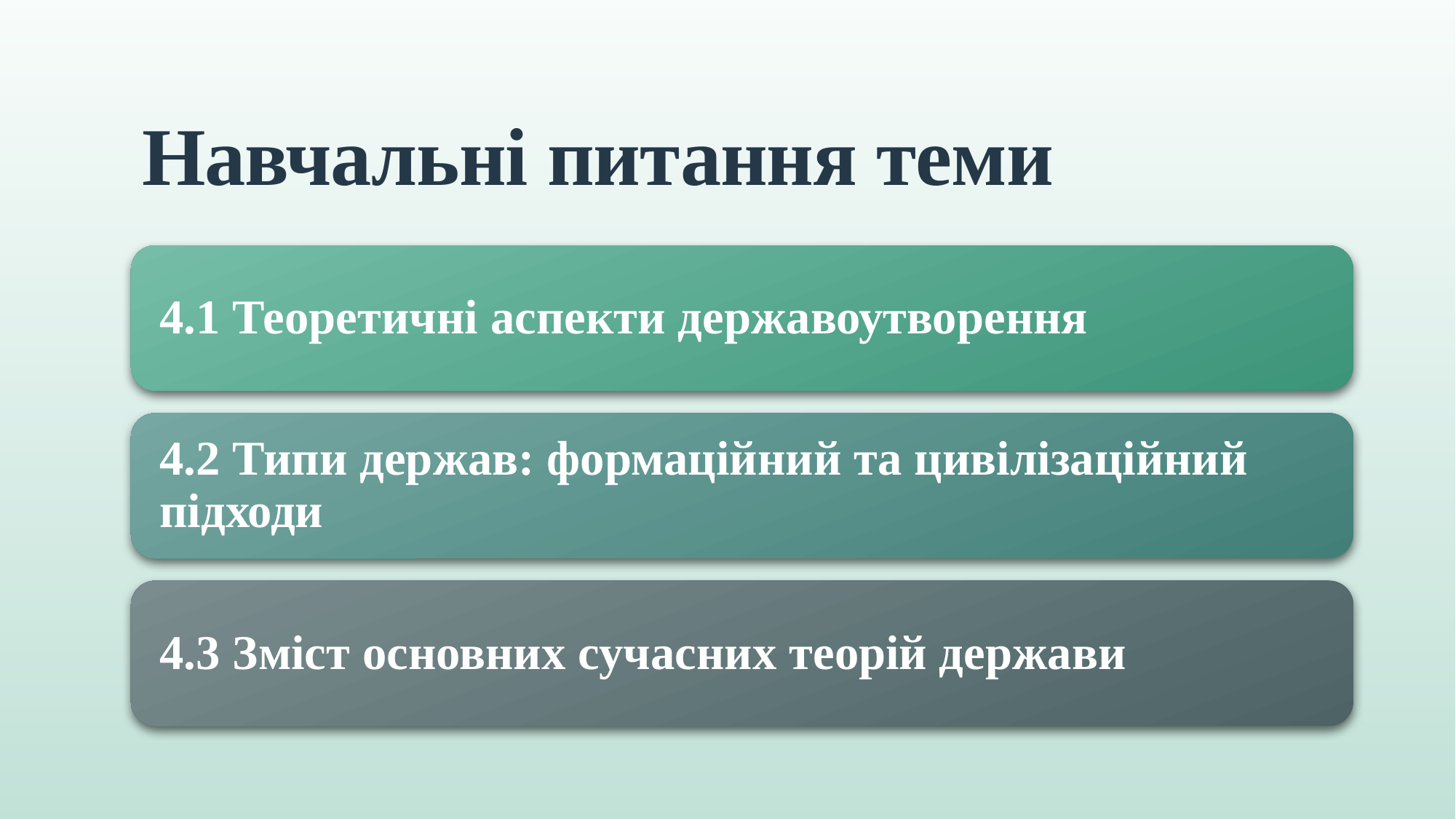

# Навчальні питання теми
4.1 Теоретичні аспекти державоутворення
4.2 Типи держав: формаційний та цивілізаційний підходи
4.3 Зміст основних сучасних теорій держави